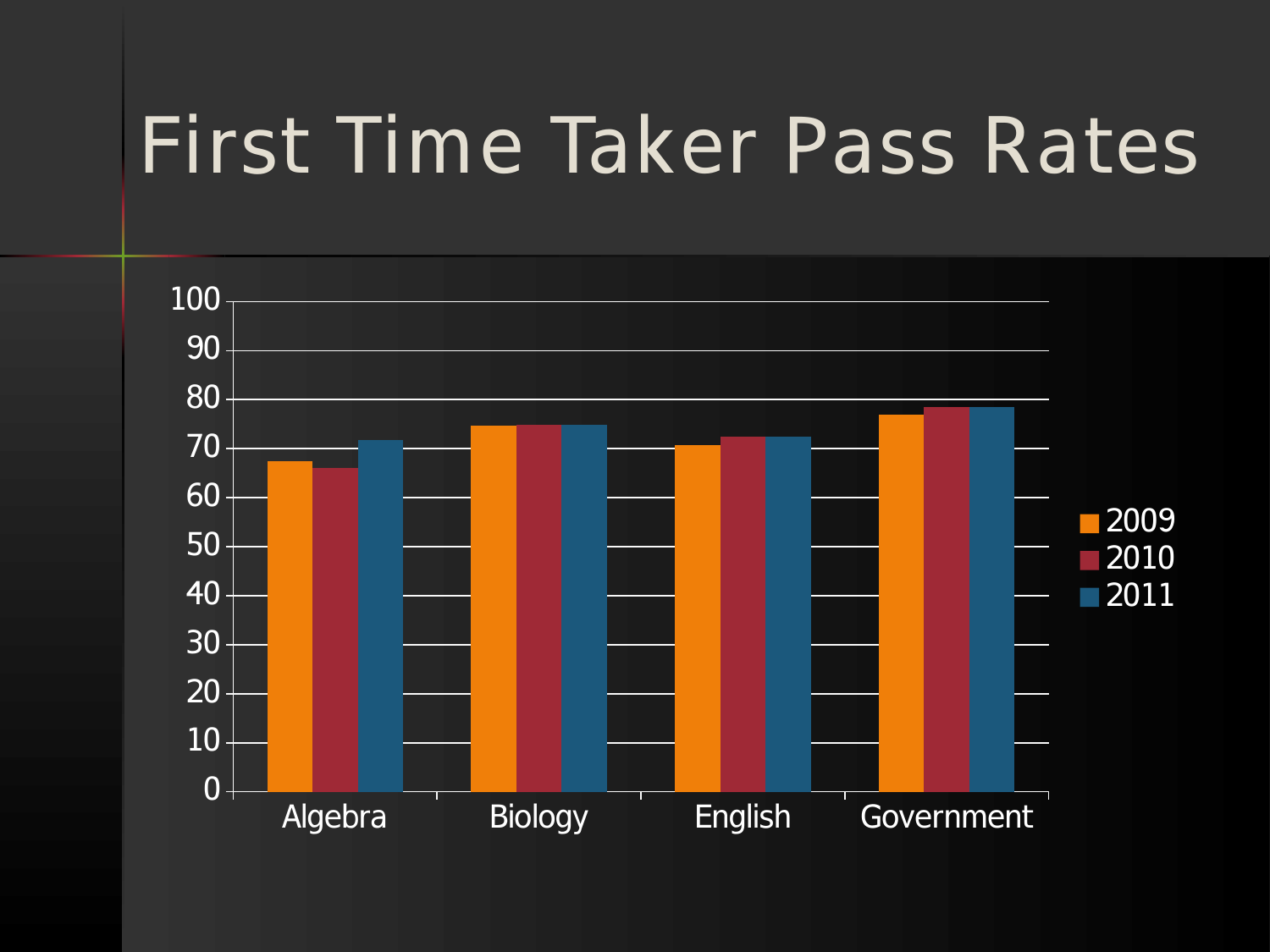

# First Time Taker Pass Rates

### Chart

| Category | 2009 | 2010 | 2011 |
|---|---|---|---|
| Algebra | 67.5 | 66.1 | 71.7 |
| Biology | 74.7 | 74.9 | 74.9 |
| English | 70.8 | 72.4 | 72.4 |
| Government | 76.9 | 78.4 | 78.4 |